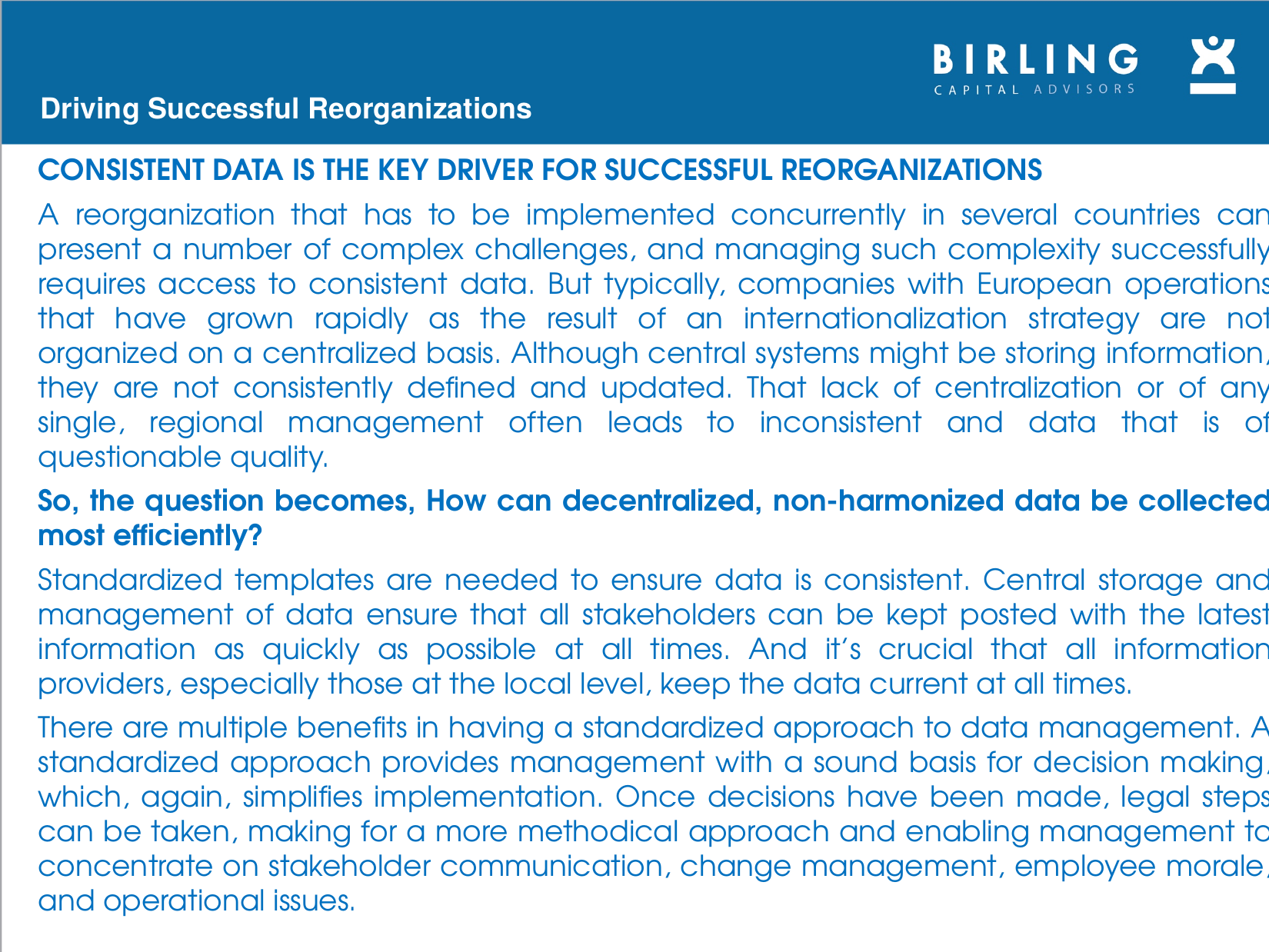

Driving Successful Reorganizations
CONSISTENT DATA IS THE KEY DRIVER FOR SUCCESSFUL REORGANIZATIONS
A reorganization that has to be implemented concurrently in several countries can present a number of complex challenges, and managing such complexity successfully requires access to consistent data. But typically, companies with European operations that have grown rapidly as the result of an internationalization strategy are not organized on a centralized basis. Although central systems might be storing information, they are not consistently defined and updated. That lack of centralization or of any single, regional management often leads to inconsistent and data that is of questionable quality.
So, the question becomes, How can decentralized, non-harmonized data be collected most efficiently?
Standardized templates are needed to ensure data is consistent. Central storage and management of data ensure that all stakeholders can be kept posted with the latest information as quickly as possible at all times. And it’s crucial that all information providers, especially those at the local level, keep the data current at all times.
There are multiple benefits in having a standardized approach to data management. A standardized approach provides management with a sound basis for decision making, which, again, simplifies implementation. Once decisions have been made, legal steps can be taken, making for a more methodical approach and enabling management to concentrate on stakeholder communication, change management, employee morale, and operational issues.